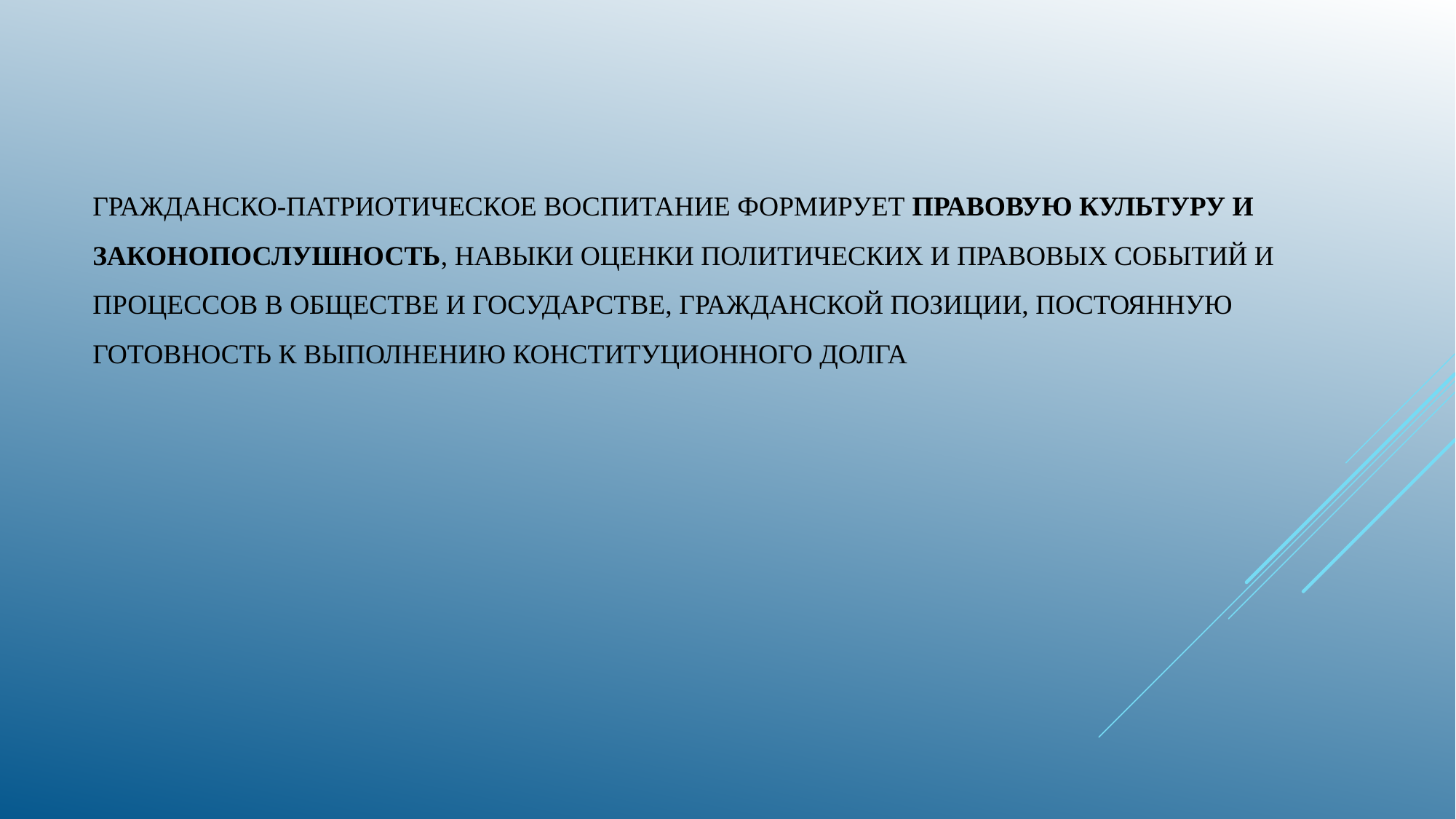

# Гражданско-патриотическое воспитание формирует правовую культуру и законопослушность, навыки оценки политических и правовых событий и процессов в обществе и государстве, гражданской позиции, постоянную готовность к выполнению конституционного долга